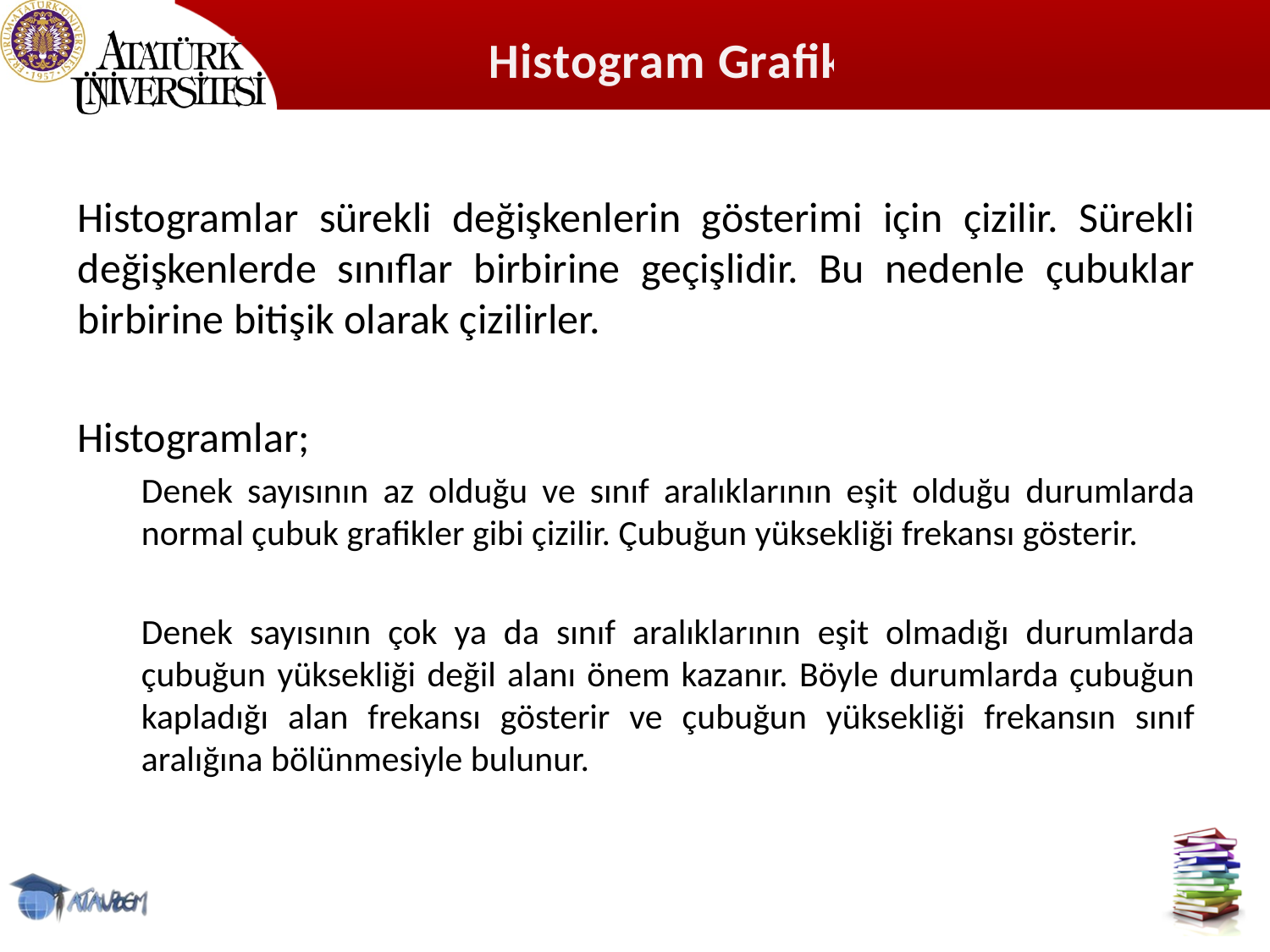

# Histogram Grafik
Histogramlar sürekli değişkenlerin gösterimi için çizilir. Sürekli değişkenlerde sınıflar birbirine geçişlidir. Bu nedenle çubuklar birbirine bitişik olarak çizilirler.

Histogramlar;
Denek sayısının az olduğu ve sınıf aralıklarının eşit olduğu durumlarda normal çubuk grafikler gibi çizilir. Çubuğun yüksekliği frekansı gösterir.

Denek sayısının çok ya da sınıf aralıklarının eşit olmadığı durumlarda çubuğun yüksekliği değil alanı önem kazanır. Böyle durumlarda çubuğun kapladığı alan frekansı gösterir ve çubuğun yüksekliği frekansın sınıf aralığına bölünmesiyle bulunur.